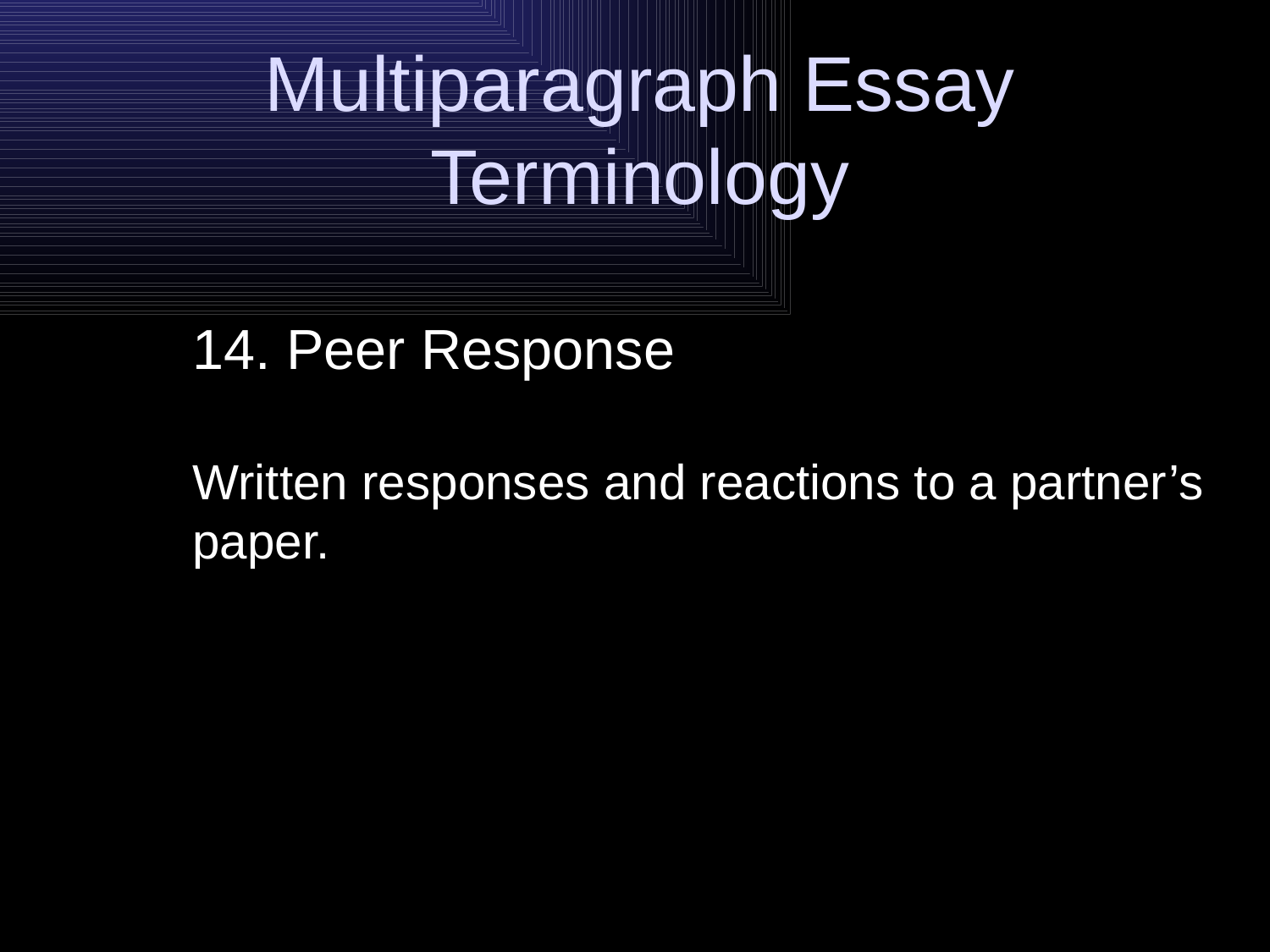

# Multiparagraph Essay Terminology
14. Peer Response
	Written responses and reactions to a partner’s paper.